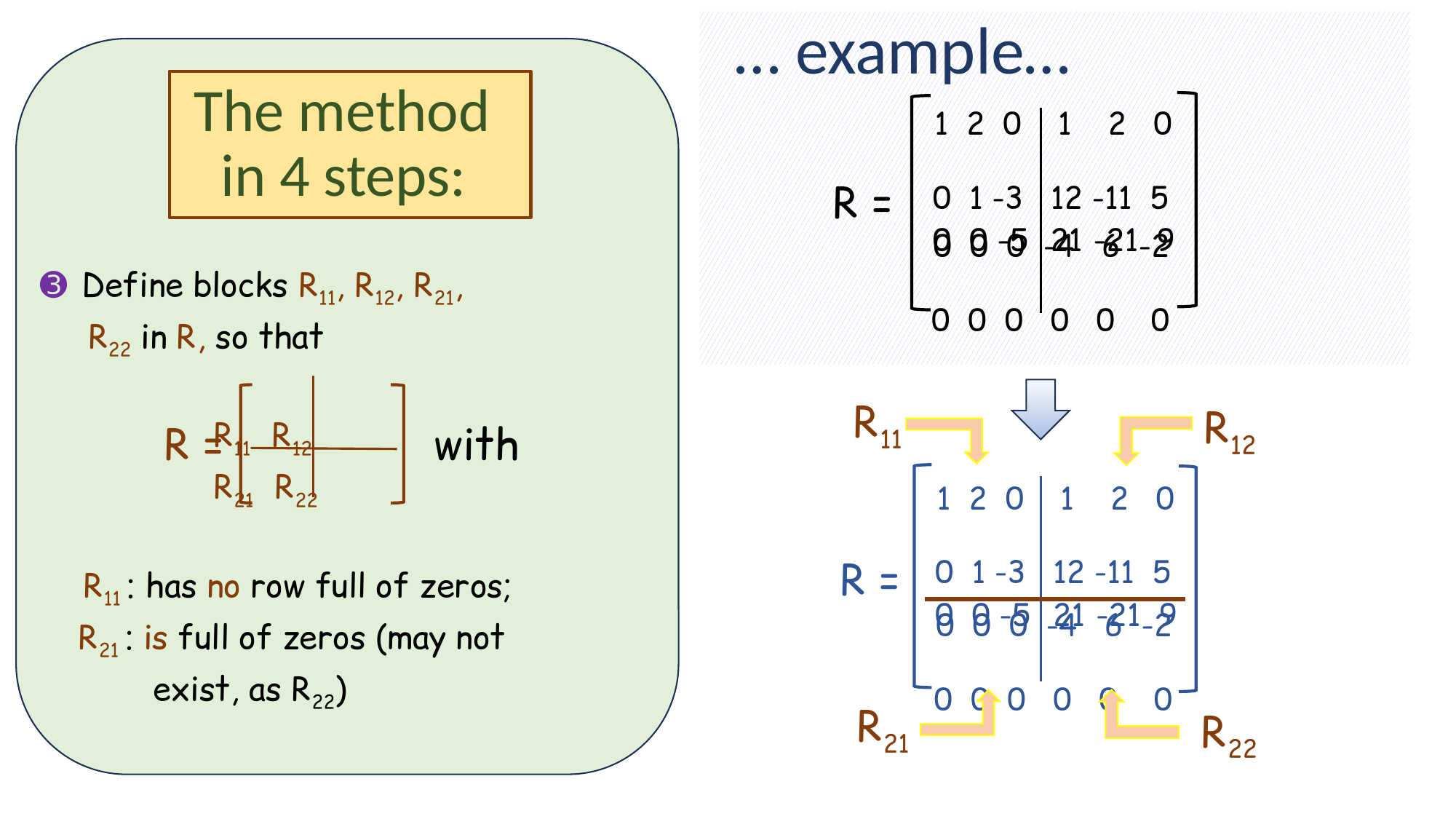

… example…

# The method in 4 steps:

 1  2  0    1    2   0
 0  1 -3   12 -11  5
 0  0 -5  21 -21  9

R =
 0  0  0  -4   6  -2
 0  0  0   0   0    0
➌  Define blocks R11, R12, R21,
     R22 in R, so that

                  R11   R12
                  R21   R22

      R11 : has no row full of zeros;
    R21 : is full of zeros (may not
        exist, as R22)

R11
R12
with
R =

 1  2  0    1    2   0
 0  1 -3   12 -11  5
 0  0 -5  21 -21  9
R =
 0  0  0  -4   6  -2
 0  0  0   0   0    0

R21
R22